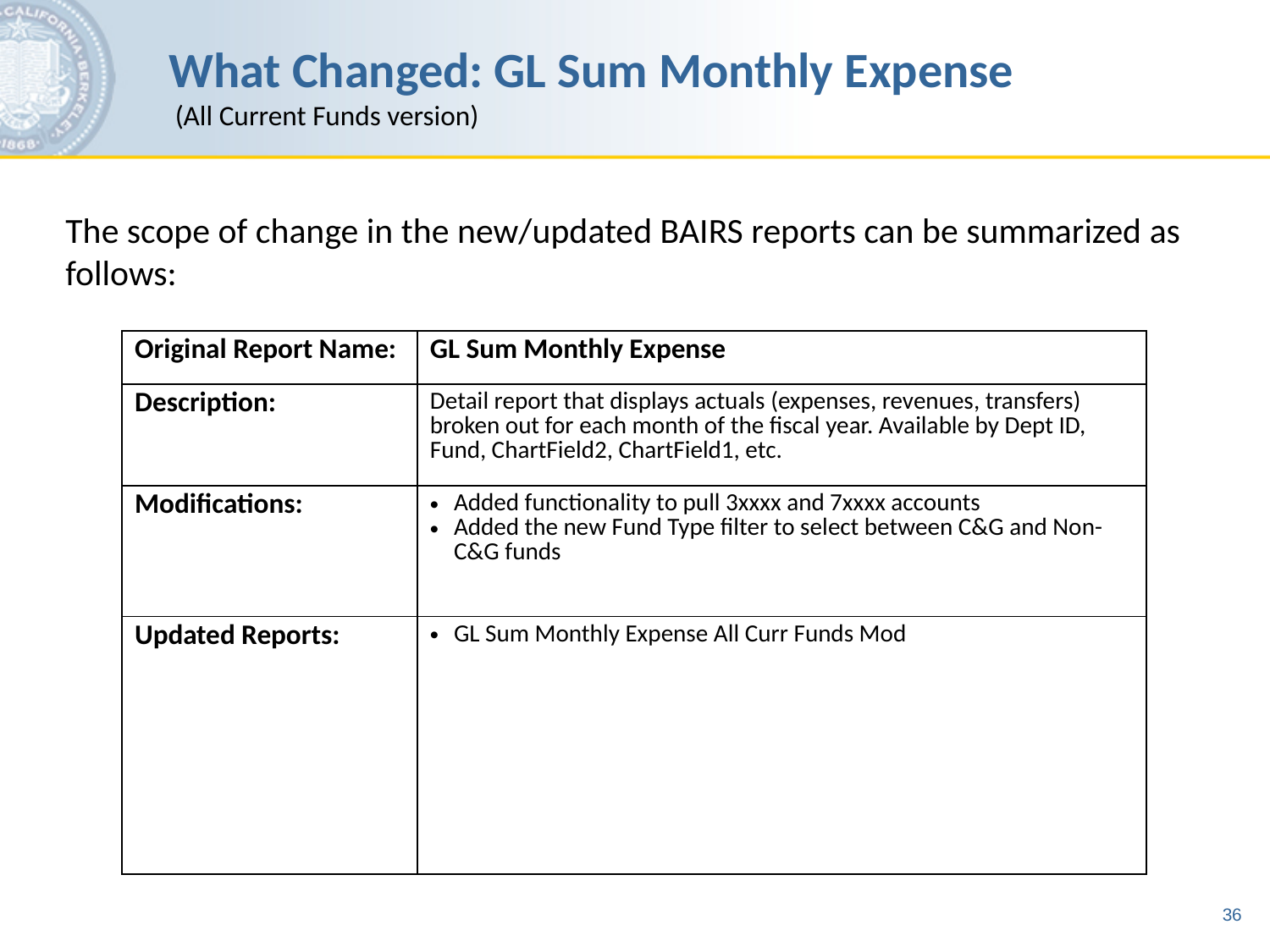

# What Changed: GL Sum Monthly Expense (All Current Funds version)

The scope of change in the new/updated BAIRS reports can be summarized as follows:
| Original Report Name: | GL Sum Monthly Expense |
| --- | --- |
| Description: | Detail report that displays actuals (expenses, revenues, transfers) broken out for each month of the fiscal year. Available by Dept ID, Fund, ChartField2, ChartField1, etc. |
| Modifications: | Added functionality to pull 3xxxx and 7xxxx accounts Added the new Fund Type filter to select between C&G and Non-C&G funds |
| Updated Reports: | GL Sum Monthly Expense All Curr Funds Mod |